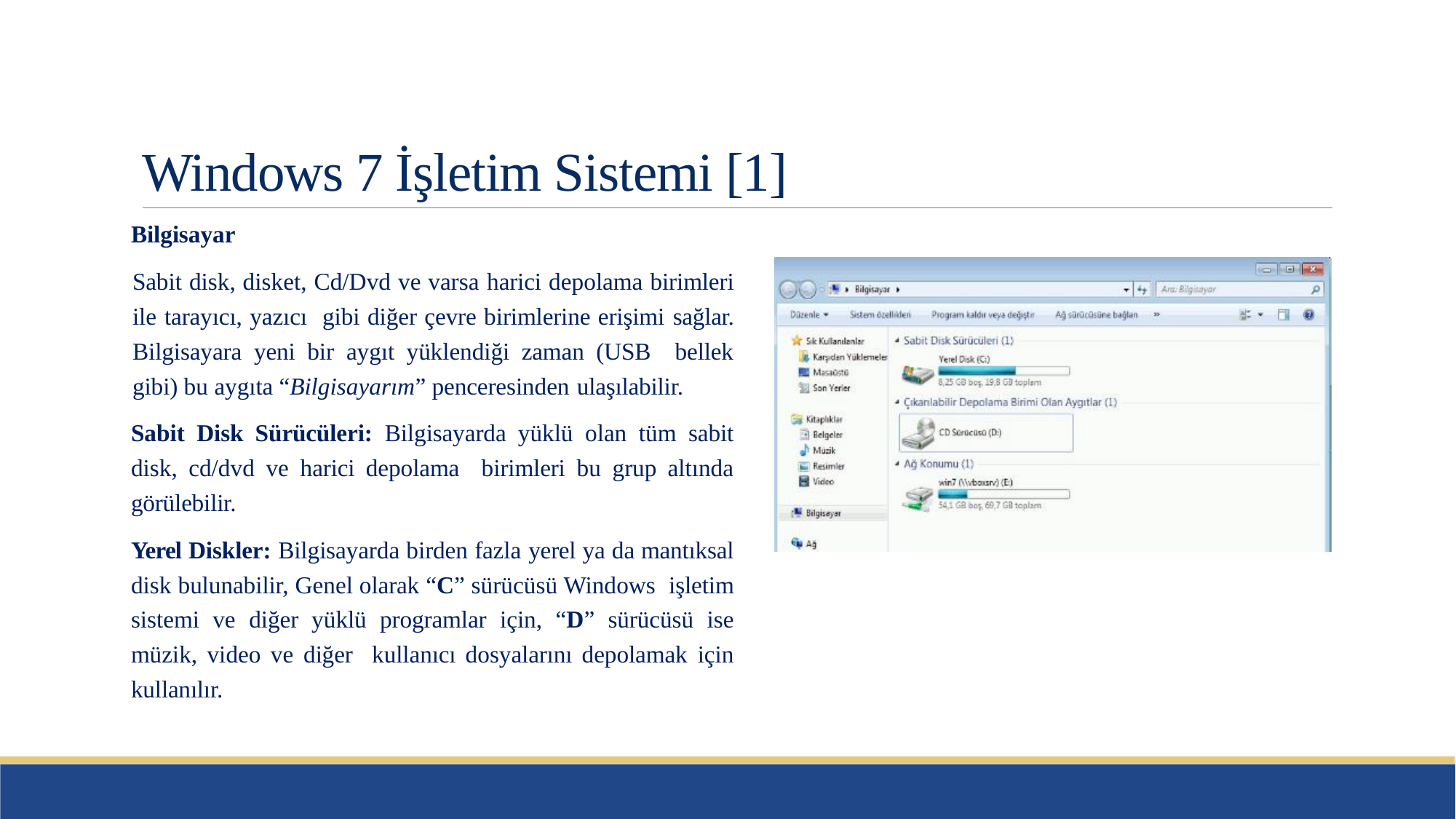

# Windows 7 İşletim Sistemi [1]
Bilgisayar
Sabit disk, disket, Cd/Dvd ve varsa harici depolama birimleri ile tarayıcı, yazıcı  gibi diğer çevre birimlerine erişimi sağlar. Bilgisayara yeni bir aygıt yüklendiği zaman (USB  bellek gibi) bu aygıta “Bilgisayarım” penceresinden ulaşılabilir.
Sabit Disk Sürücüleri: Bilgisayarda yüklü olan tüm sabit disk, cd/dvd ve harici depolama  birimleri bu grup altında görülebilir.
Yerel Diskler: Bilgisayarda birden fazla yerel ya da mantıksal disk bulunabilir, Genel olarak “C” sürücüsü Windows  işletim sistemi ve diğer yüklü programlar için, “D” sürücüsü ise müzik, video ve diğer  kullanıcı dosyalarını depolamak için kullanılır.